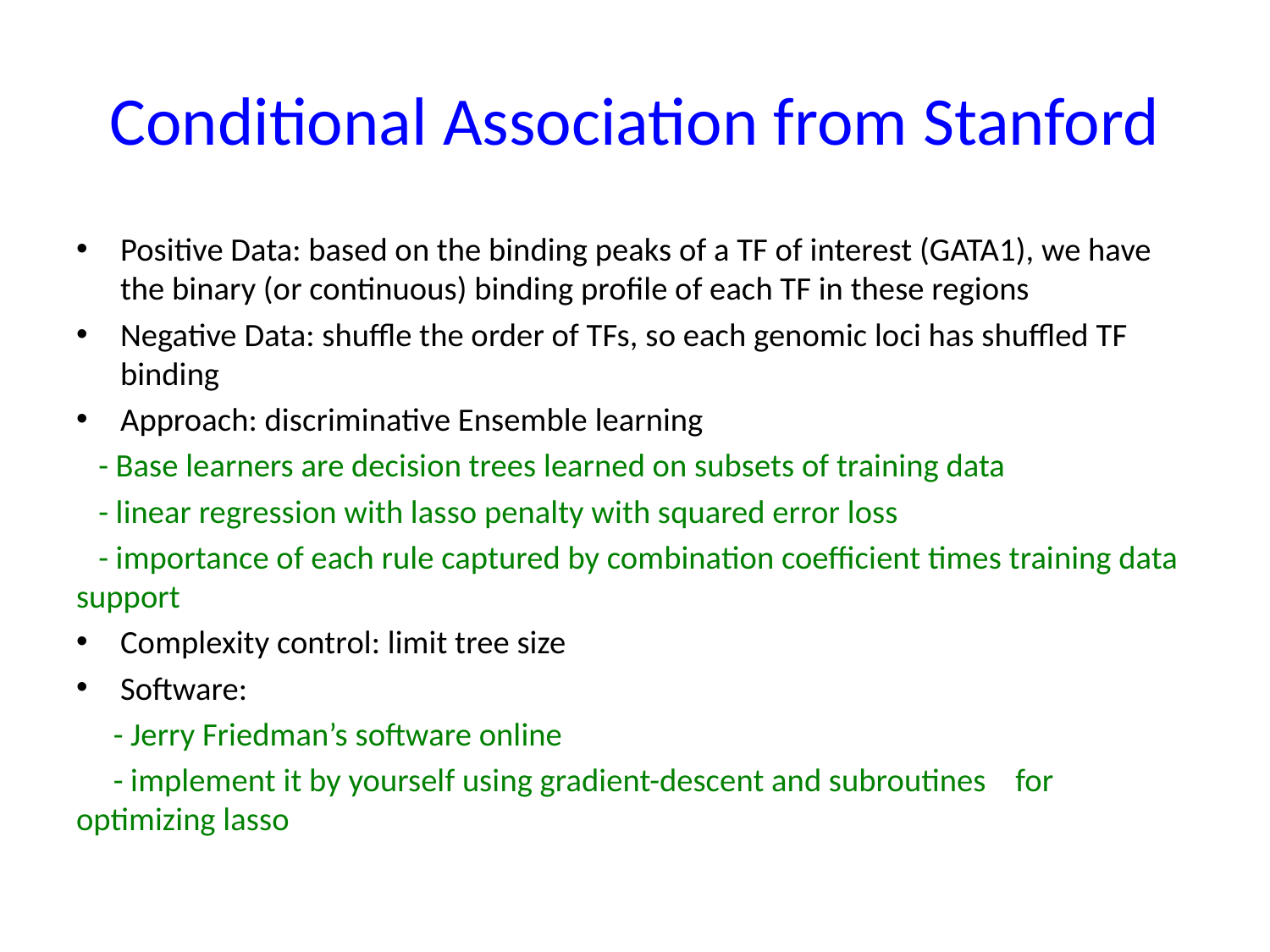

# Conditional Association from Stanford
Positive Data: based on the binding peaks of a TF of interest (GATA1), we have the binary (or continuous) binding profile of each TF in these regions
Negative Data: shuffle the order of TFs, so each genomic loci has shuffled TF binding
Approach: discriminative Ensemble learning
   - Base learners are decision trees learned on subsets of training data
   - linear regression with lasso penalty with squared error loss
   - importance of each rule captured by combination coefficient times training data support
Complexity control: limit tree size
Software:
     - Jerry Friedman’s software online
     - implement it by yourself using gradient-descent and subroutines    for optimizing lasso